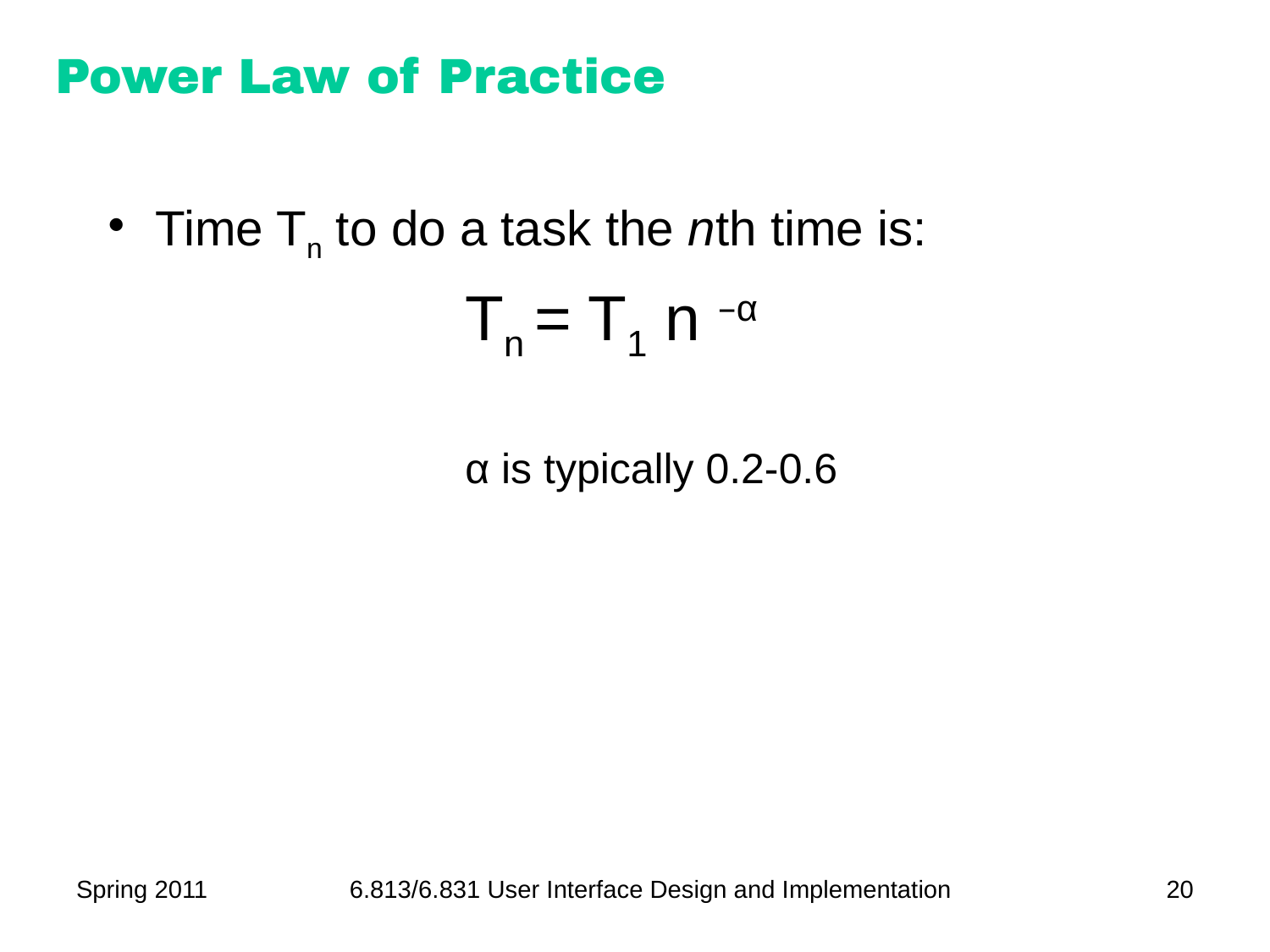

# Power Law of Practice
Time Tn to do a task the nth time is:
			Tn = T1 n –α

			α is typically 0.2-0.6
Spring 2011
6.813/6.831 User Interface Design and Implementation
20